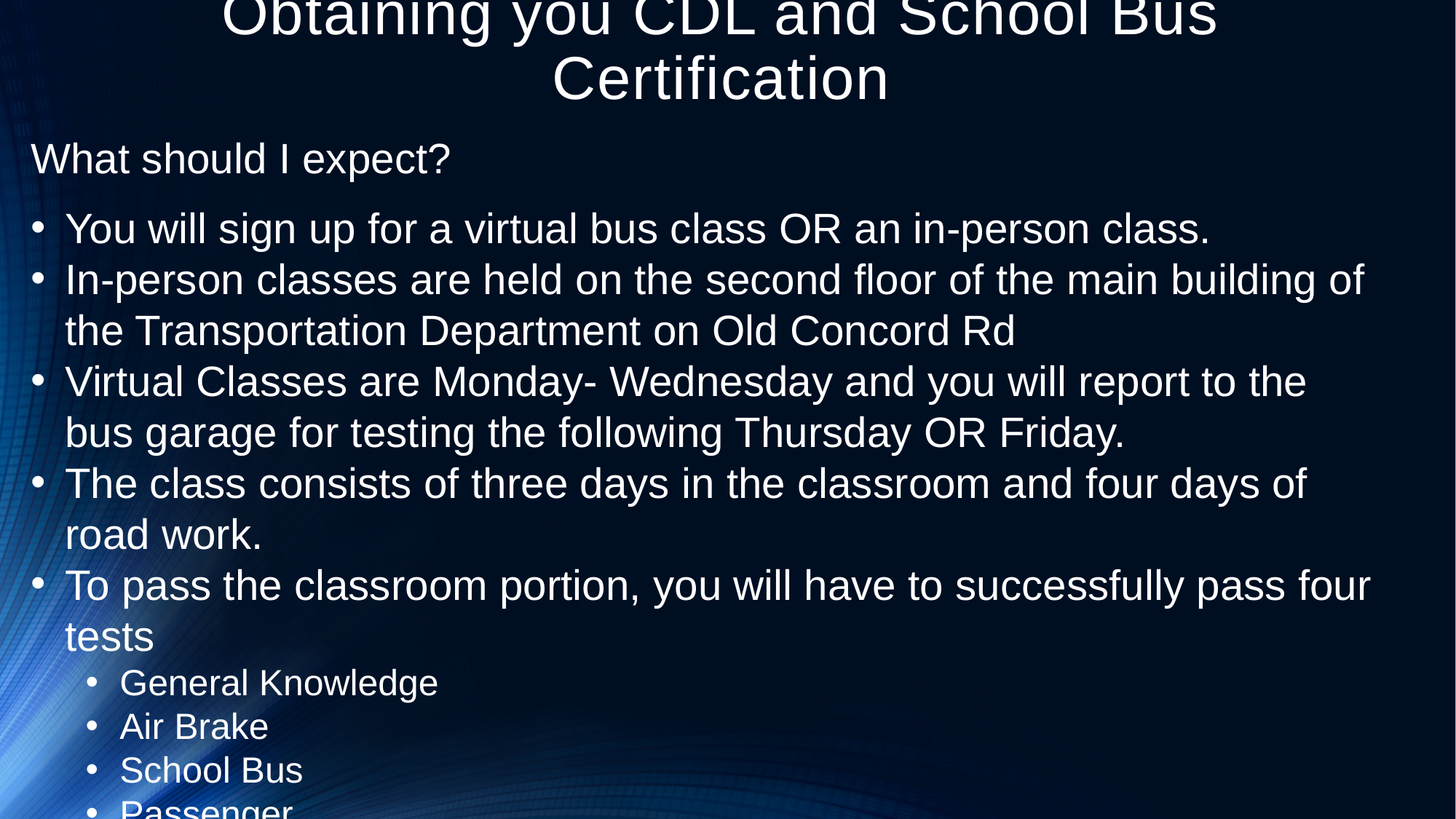

# Obtaining you CDL and School Bus Certification

What should I expect?

You will sign up for a virtual bus class OR an in-person class.
In-person classes are held on the second floor of the main building of the Transportation Department on Old Concord Rd
Virtual Classes are Monday- Wednesday and you will report to the bus garage for testing the following Thursday OR Friday.
The class consists of three days in the classroom and four days of road work.
To pass the classroom portion, you will have to successfully pass four tests
General Knowledge
Air Brake
School Bus
Passenger